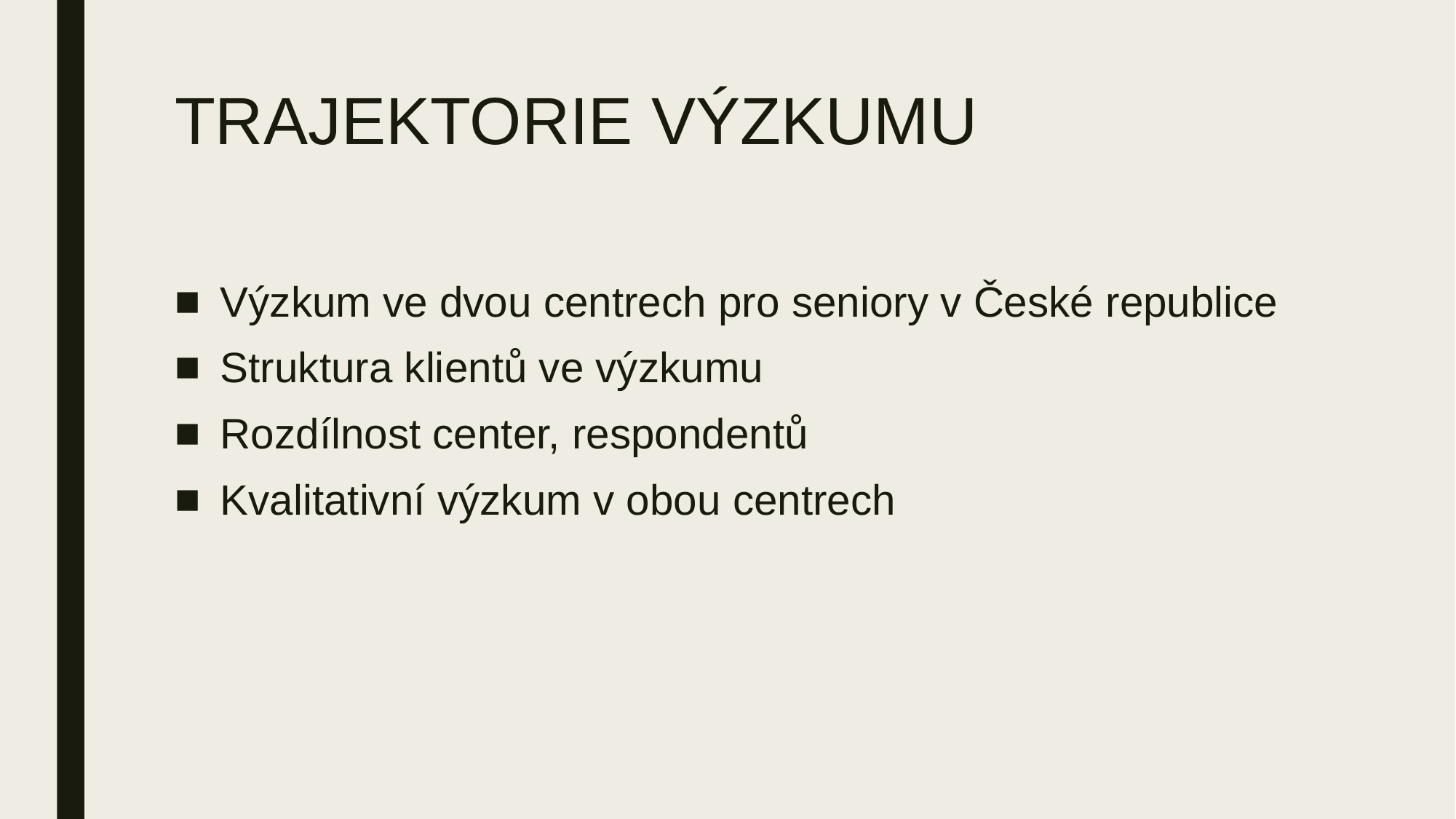

# TRAJEKTORIE VÝZKUMU
Výzkum ve dvou centrech pro seniory v České republice
Struktura klientů ve výzkumu
Rozdílnost center, respondentů
Kvalitativní výzkum v obou centrech